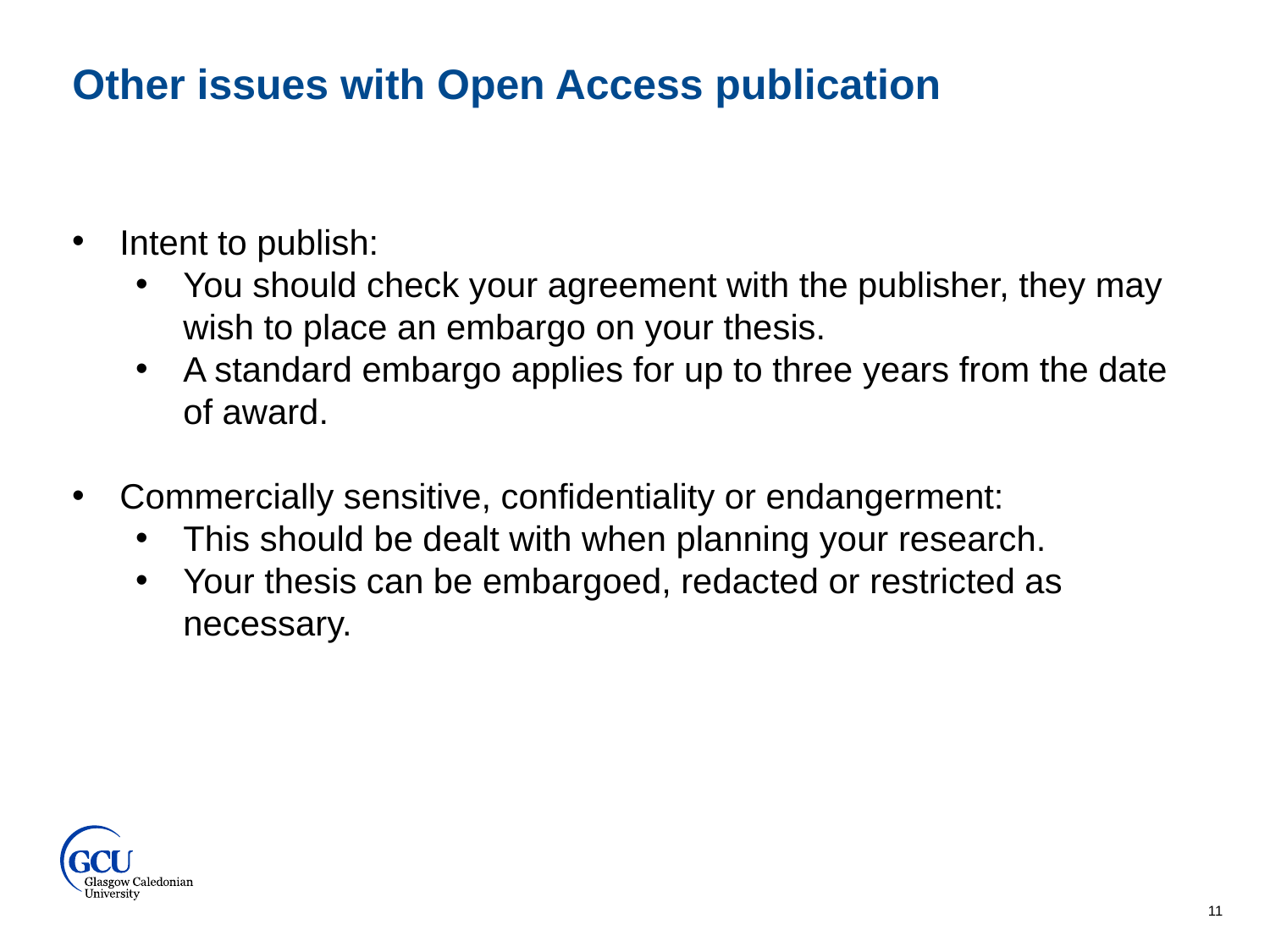

Other issues with Open Access publication
Intent to publish:
You should check your agreement with the publisher, they may wish to place an embargo on your thesis.
A standard embargo applies for up to three years from the date of award.
Commercially sensitive, confidentiality or endangerment:
This should be dealt with when planning your research.
Your thesis can be embargoed, redacted or restricted as necessary.